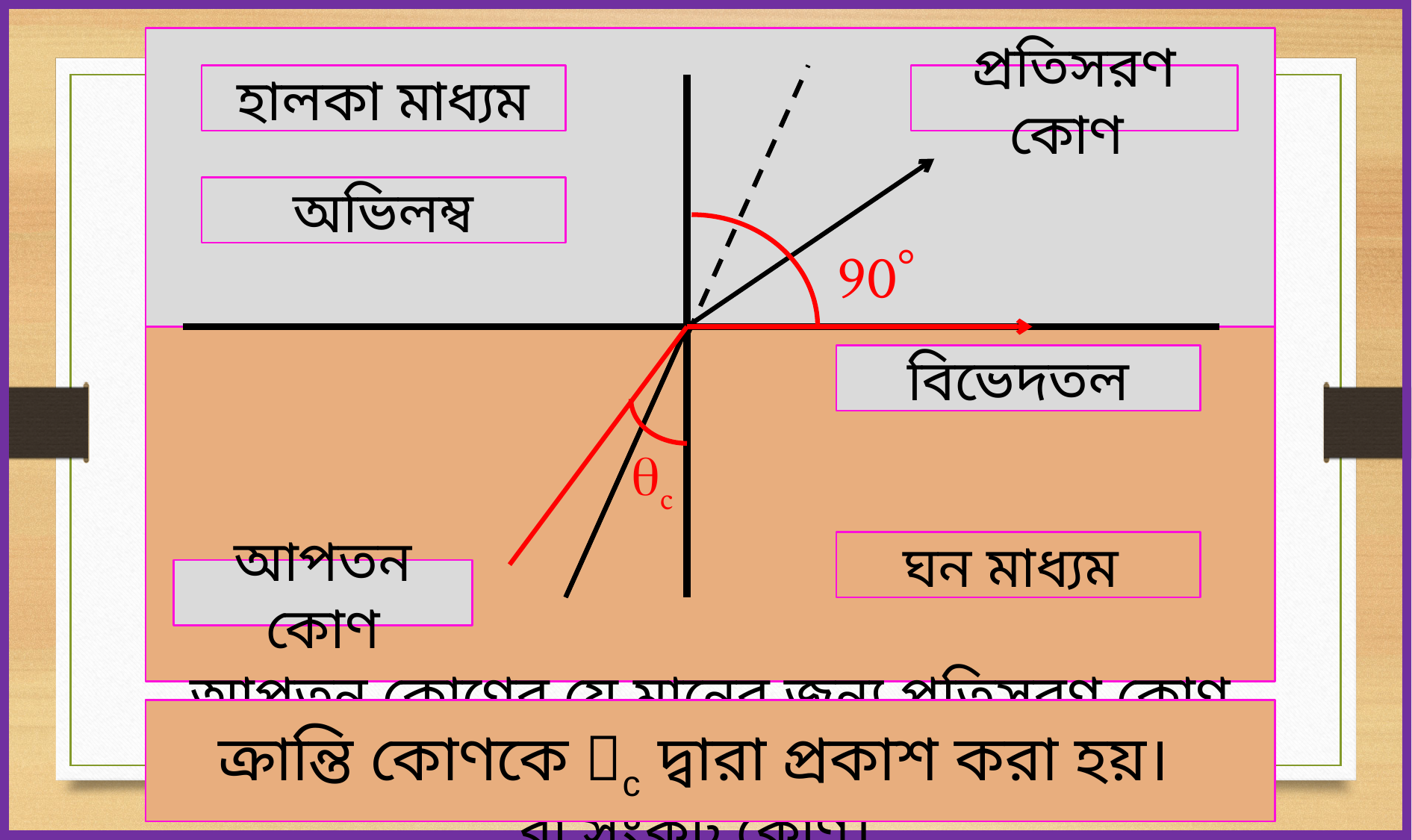

হালকা মাধ্যম
প্রতিসরণ কোণ
অভিলম্ব

90°

বিভেদতল
θc
ঘন মাধ্যম
আপতন কোণ
আপতন কোণের যে মানের জন্য প্রতিসরণ কোণ ৯০ ডিগ্রী  হয় এরুপ আপতন কোণই  ক্রান্তি কোণ বা সংকট কোণ।
ক্রান্তি কোণকে θc দ্বারা প্রকাশ করা হয়।